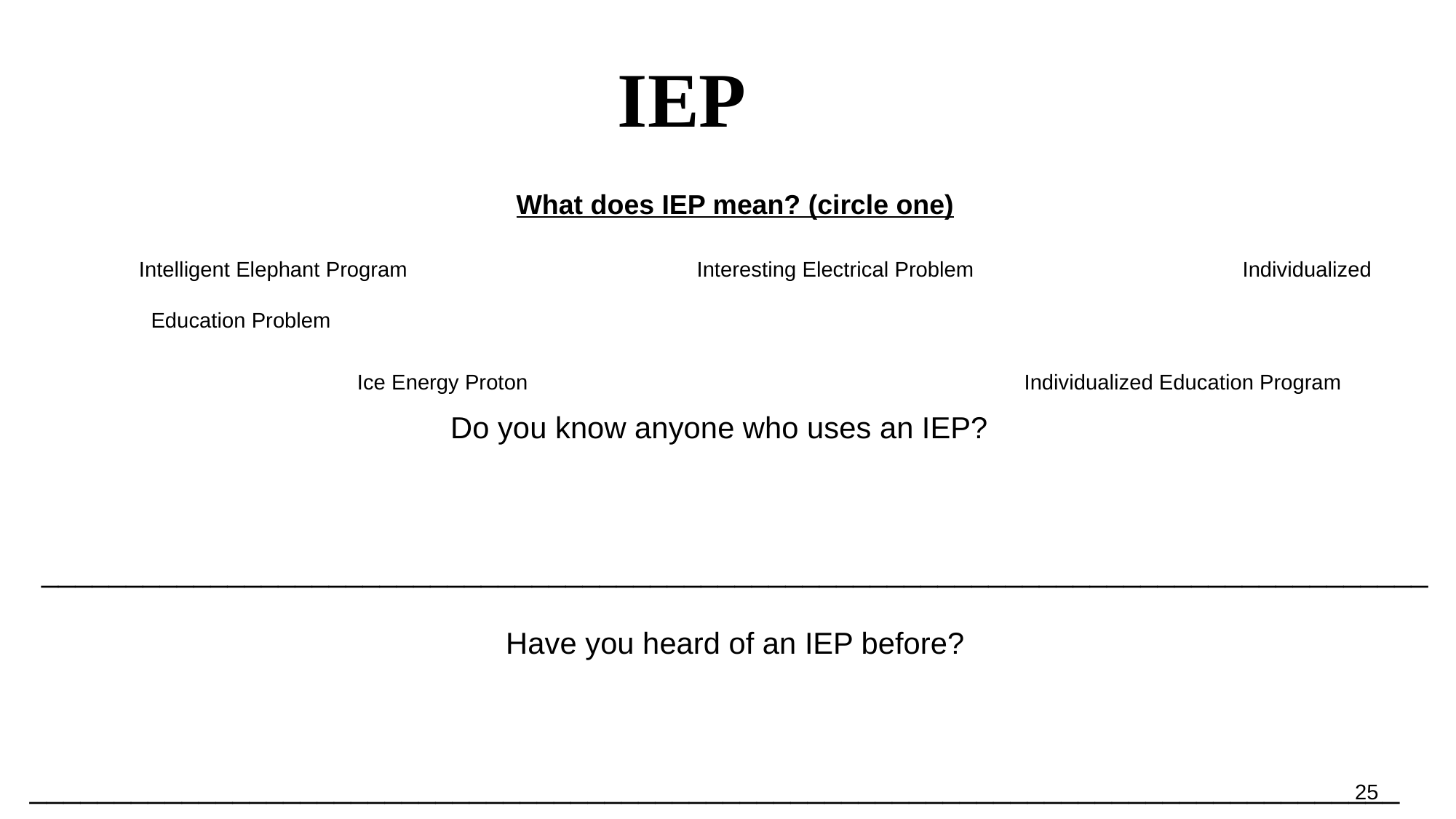

# IEP
What does IEP mean? (circle one)
Intelligent Elephant Program			Interesting Electrical Problem			Individualized Education Problem
Ice Energy Proton					Individualized Education Program
Do you know anyone who uses an IEP?

__________________________________________________________________________________
Have you heard of an IEP before?

_________________________________________________________________________________

25